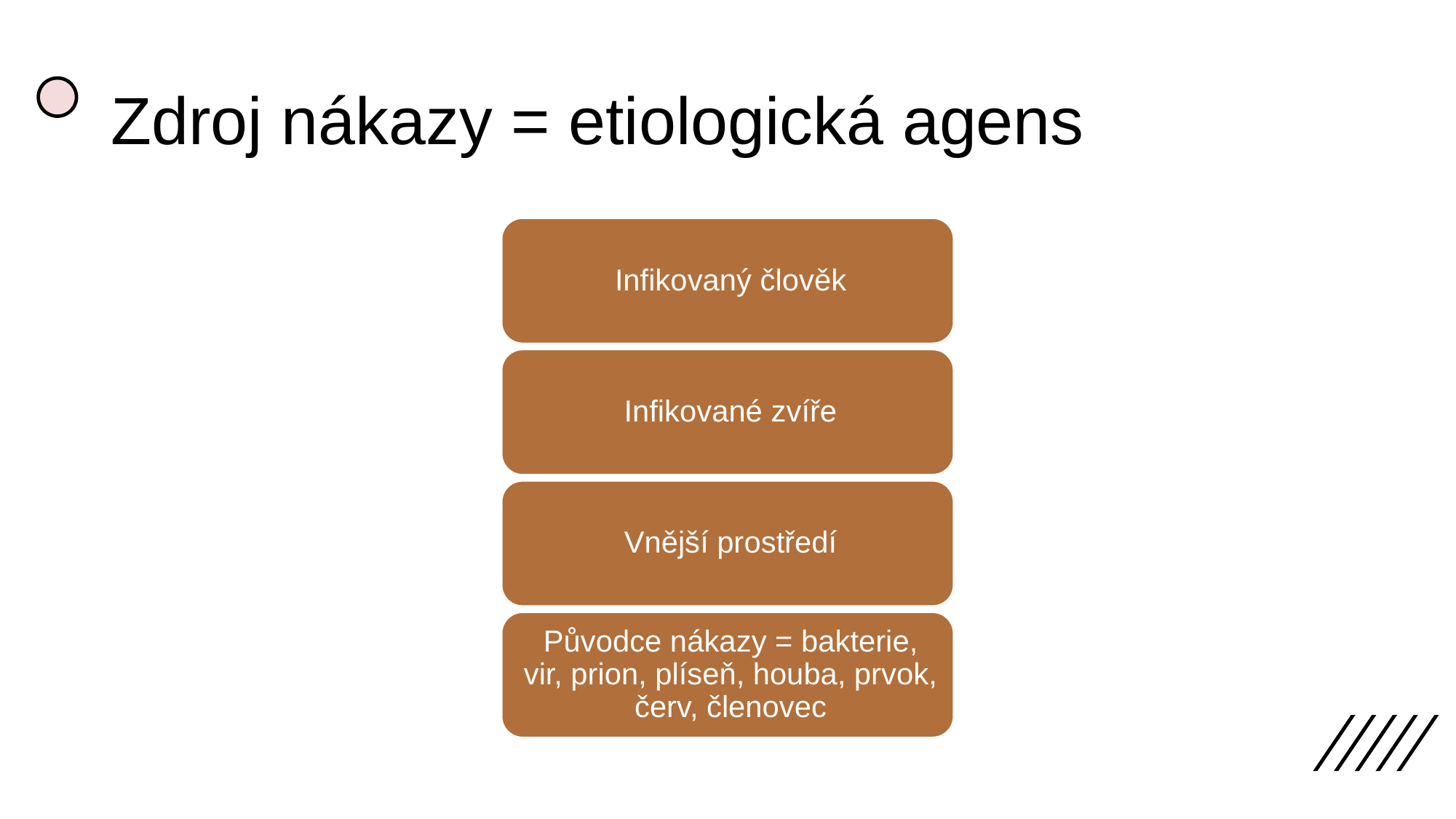

# Zdroj nákazy = etiologická agens
Infikovaný člověk
Infikované zvíře
Vnější prostředí
Původce nákazy = bakterie, vir, prion, plíseň, houba, prvok, červ, členovec